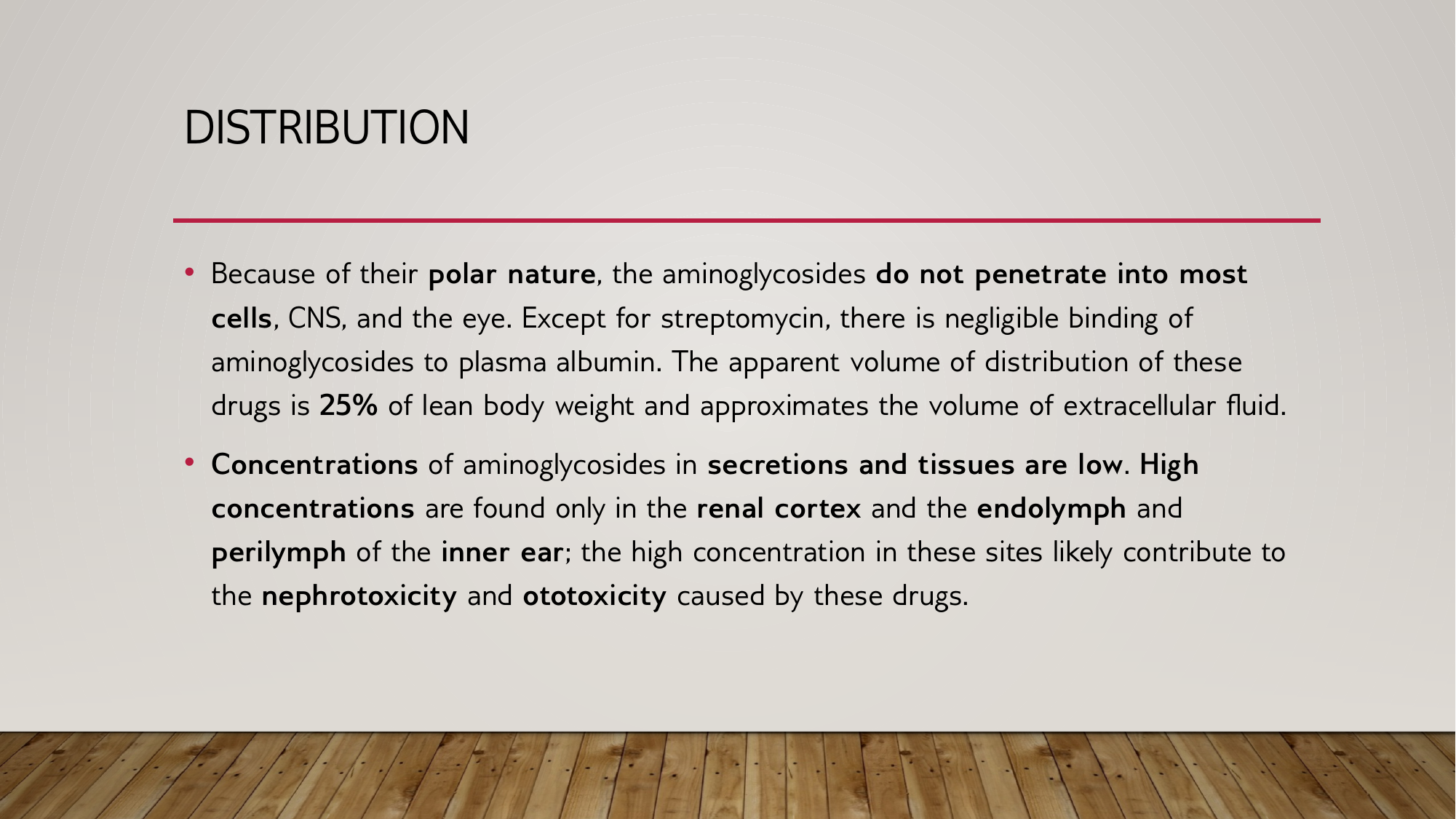

# DISTRIBUTION
Because of their polar nature, the aminoglycosides do not penetrate into most cells, CNS, and the eye. Except for streptomycin, there is negligible binding of aminoglycosides to plasma albumin. The apparent volume of distribution of these drugs is 25% of lean body weight and approximates the volume of extracellular fluid.
Concentrations of aminoglycosides in secretions and tissues are low. High concentrations are found only in the renal cortex and the endolymph and perilymph of the inner ear; the high concentration in these sites likely contribute to the nephrotoxicity and ototoxicity caused by these drugs.